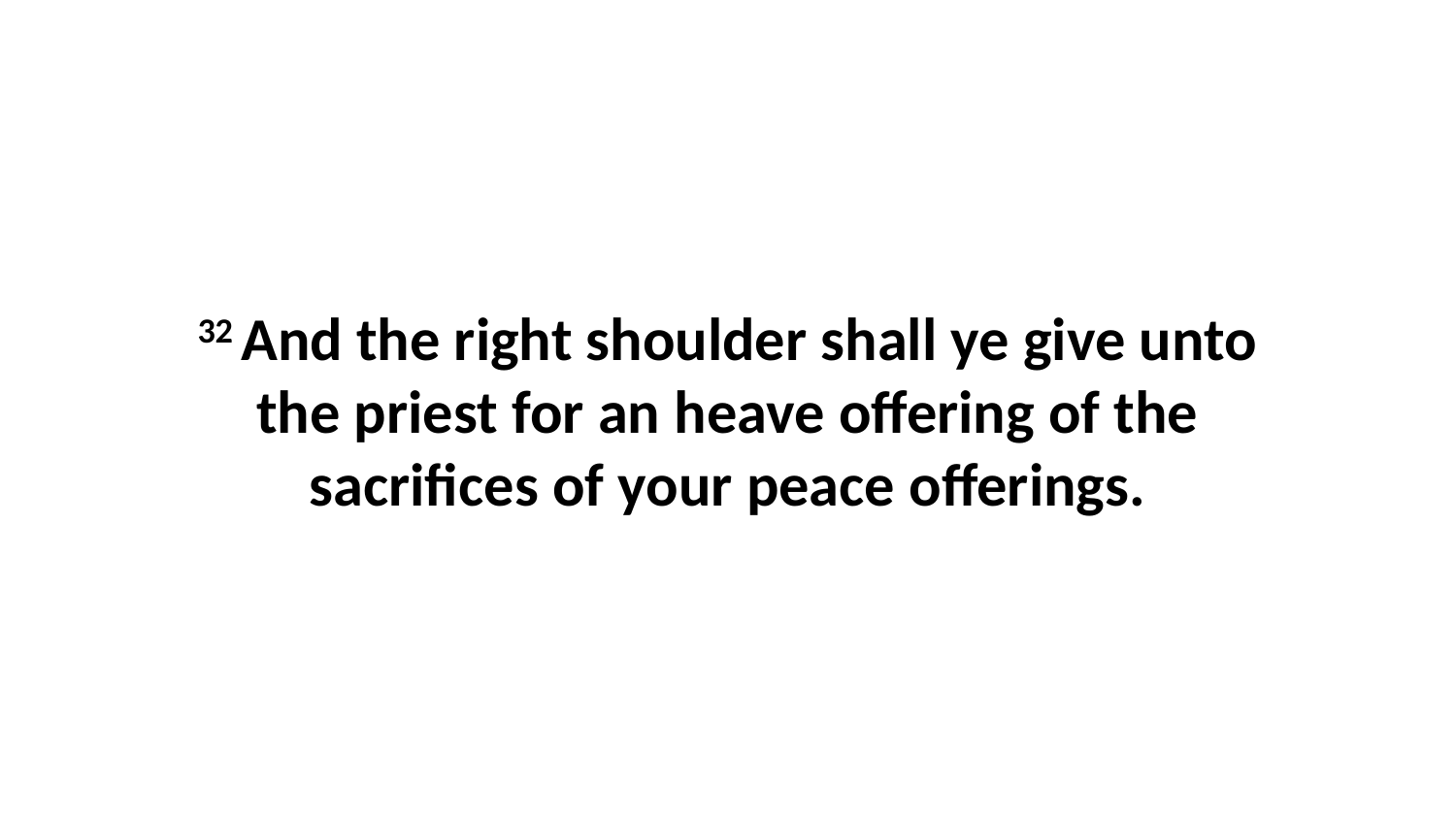

32 And the right shoulder shall ye give unto the priest for an heave offering of the sacrifices of your peace offerings.